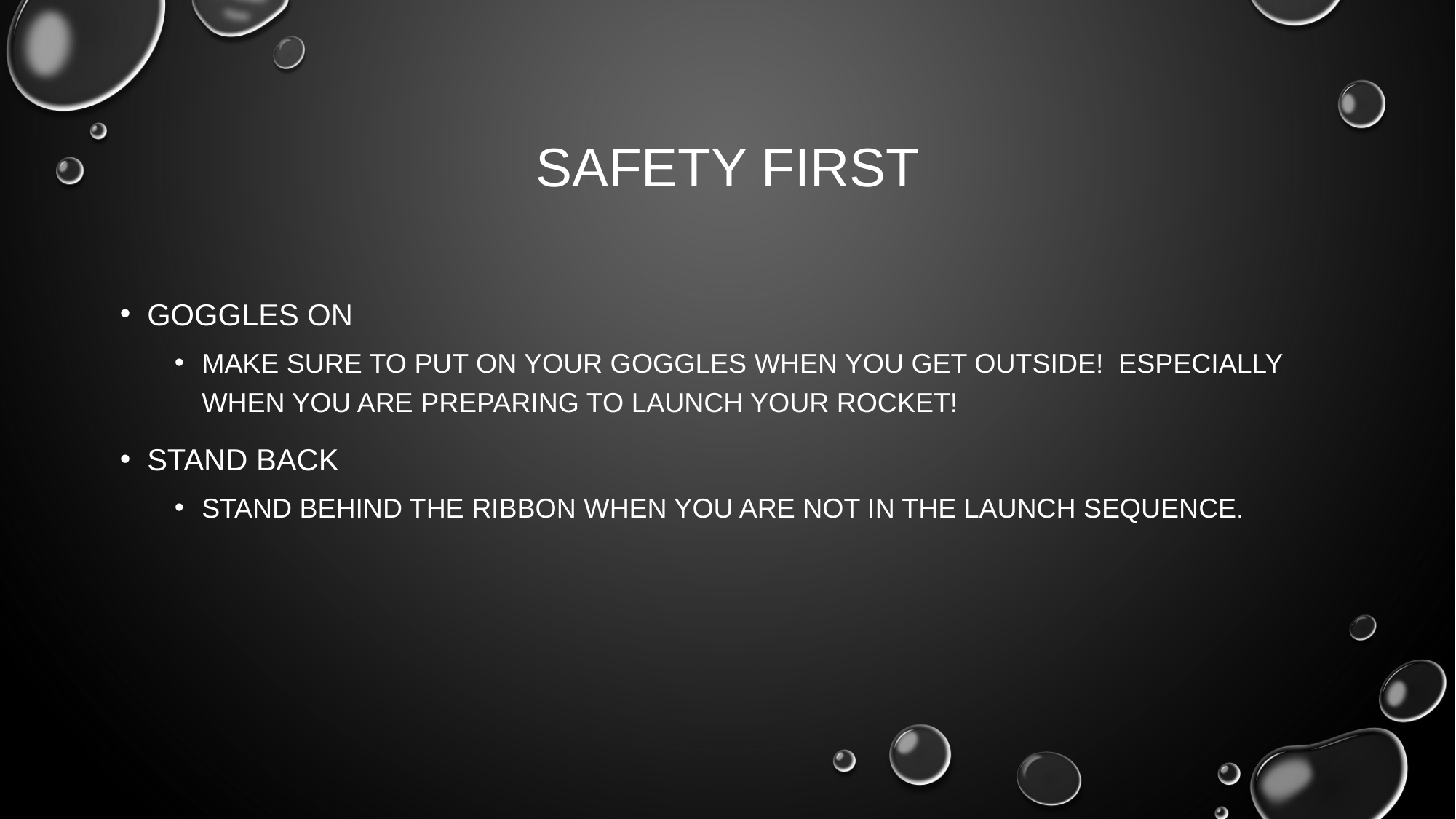

# Safety First
Goggles on
Make sure to put on your goggles when you get outside!  Especially when you are Preparing to launch your rocket!
Stand Back
Stand behind the ribbon when you are not in the launch sequence.